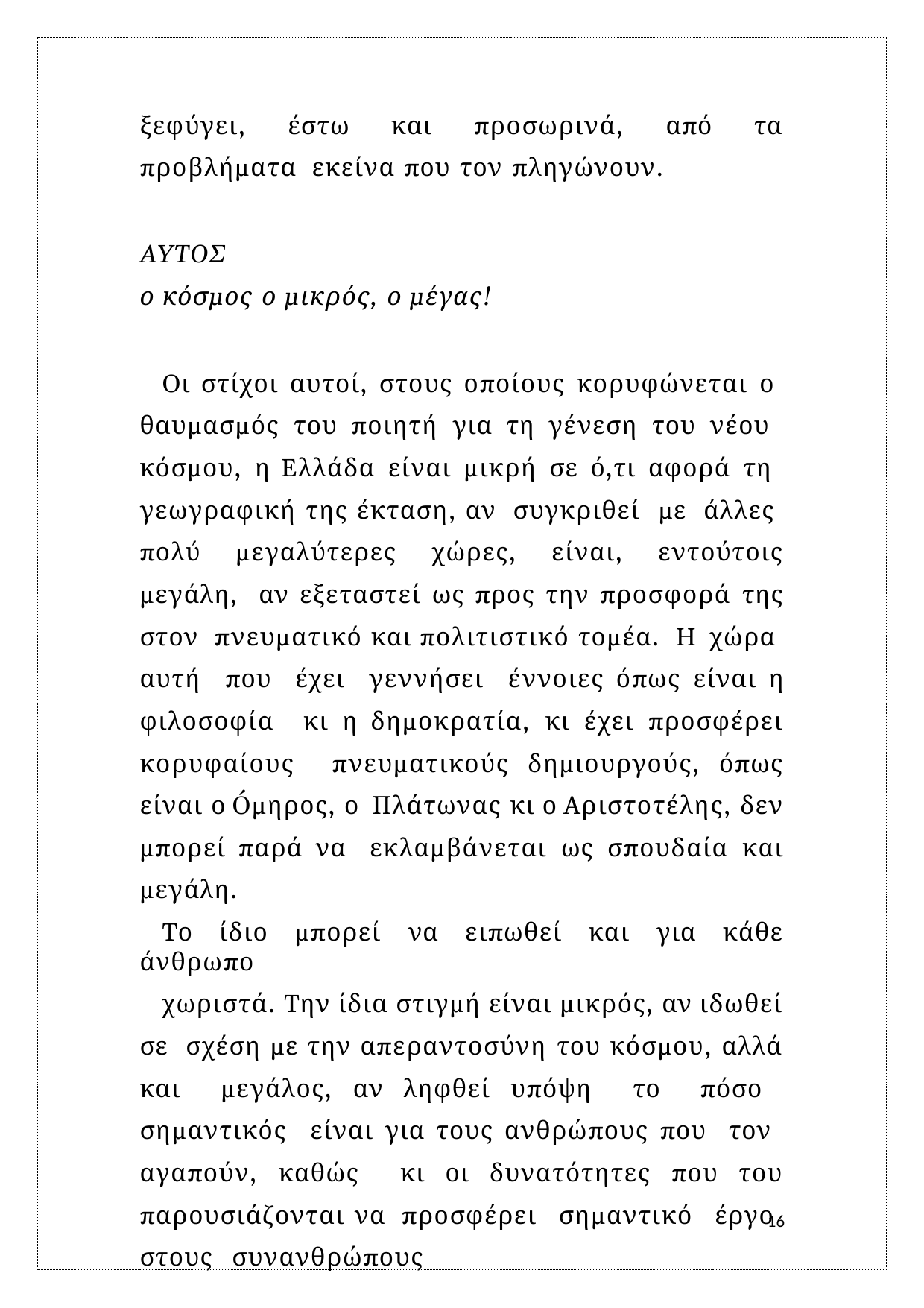

ξεφύγει, έστω και προσωρινά, από τα προβλήματα  εκείνα που τον πληγώνουν.

ΑΥΤOΣ
ο κόσμος ο μικρός, ο μέγας!

Οι στίχοι αυτοί, στους οποίους κορυφώνεται ο  θαυμασμός του ποιητή για τη γένεση του νέου  κόσμου, η Ελλάδα είναι μικρή σε ό,τι αφορά τη  γεωγραφική της έκταση, αν  συγκριθεί  με  άλλες  πολύ μεγαλύτερες χώρες, είναι, εντούτοις μεγάλη,  αν εξεταστεί ως προς την προσφορά της στον  πνευματικό και πολιτιστικό τομέα.  Η  χώρα  αυτή  που  έχει  γεννήσει  έννοιες όπως είναι η φιλοσοφία  κι η δημοκρατία, κι έχει προσφέρει κορυφαίους  πνευματικούς δημιουργούς, όπως είναι ο Όμηρος, ο  Πλάτωνας κι ο Αριστοτέλης, δεν μπορεί παρά να  εκλαμβάνεται ως σπουδαία και μεγάλη.
Το ίδιο μπορεί να ειπωθεί και για κάθε άνθρωπο
χωριστά. Την ίδια στιγμή είναι μικρός, αν ιδωθεί σε  σχέση με την απεραντοσύνη του κόσμου, αλλά και  μεγάλος, αν ληφθεί υπόψη  το  πόσο  σημαντικός  είναι για τους ανθρώπους που  τον  αγαπούν, καθώς  κι οι δυνατότητες που του παρουσιάζονται να  προσφέρει  σημαντικό  έργο  στους  συνανθρώπους
16